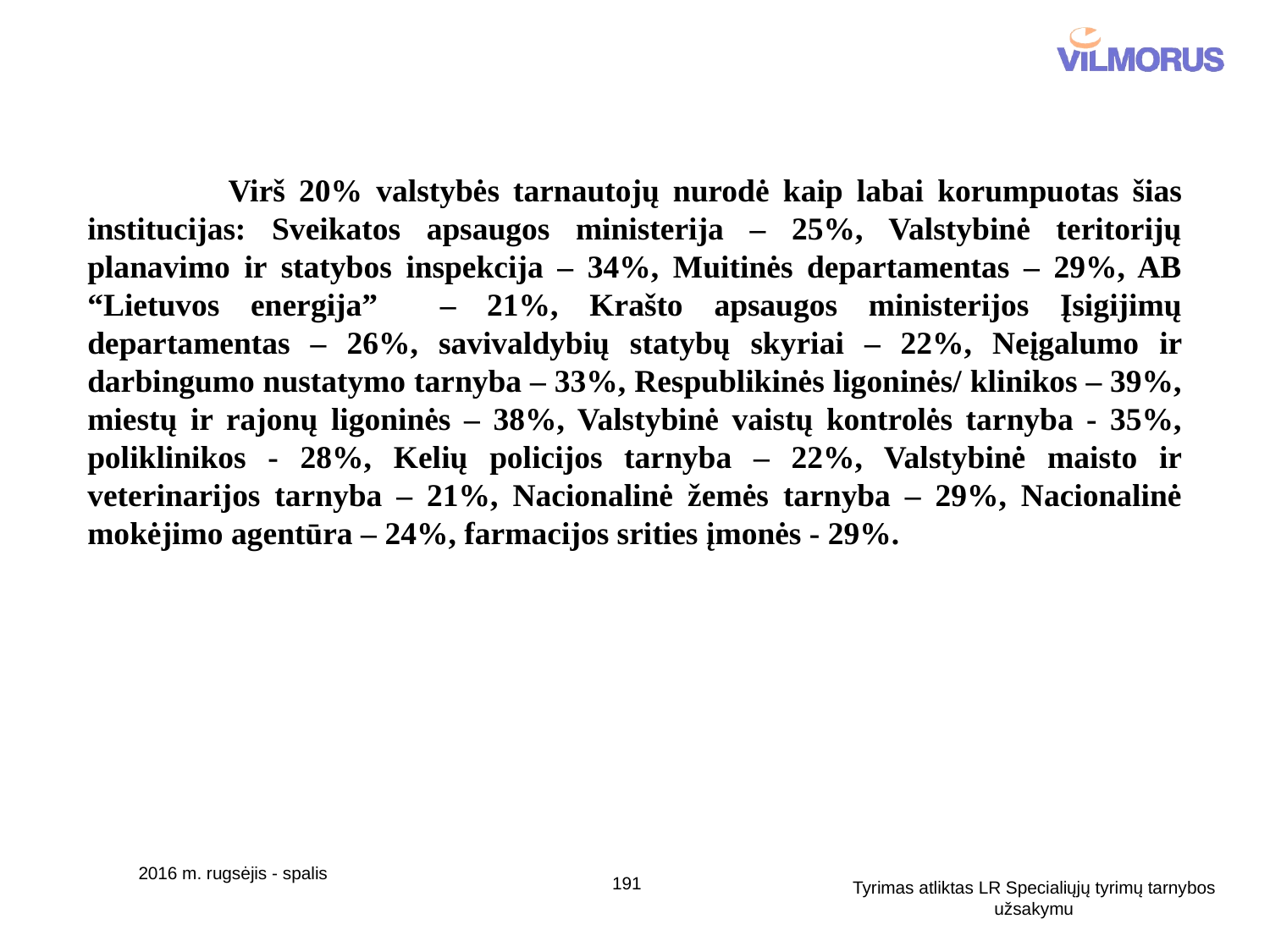

Virš 20% valstybės tarnautojų nurodė kaip labai korumpuotas šias institucijas: Sveikatos apsaugos ministerija – 25%, Valstybinė teritorijų planavimo ir statybos inspekcija – 34%, Muitinės departamentas – 29%, AB “Lietuvos energija”  – 21%, Krašto apsaugos ministerijos Įsigijimų departamentas – 26%, savivaldybių statybų skyriai – 22%, Neįgalumo ir darbingumo nustatymo tarnyba – 33%, Respublikinės ligoninės/ klinikos – 39%, miestų ir rajonų ligoninės – 38%, Valstybinė vaistų kontrolės tarnyba - 35%, poliklinikos - 28%, Kelių policijos tarnyba – 22%, Valstybinė maisto ir veterinarijos tarnyba – 21%, Nacionalinė žemės tarnyba – 29%, Nacionalinė mokėjimo agentūra – 24%, farmacijos srities įmonės - 29%.

2016 m. rugsėjis - spalis
191
Tyrimas atliktas LR Specialiųjų tyrimų tarnybos užsakymu